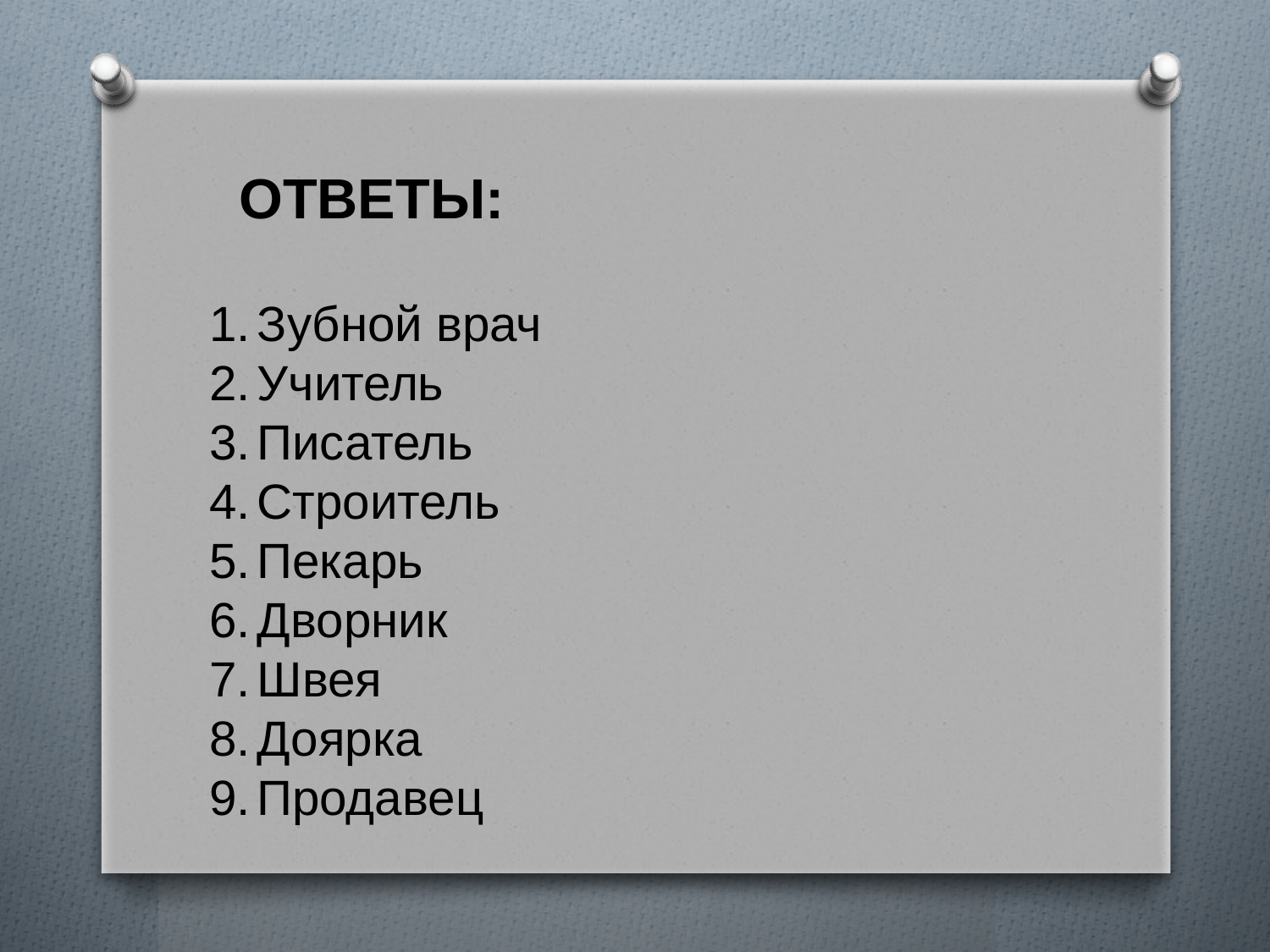

ОТВЕТЫ:
Зубной врач
Учитель
Писатель
Строитель
Пекарь
Дворник
Швея
Доярка
Продавец